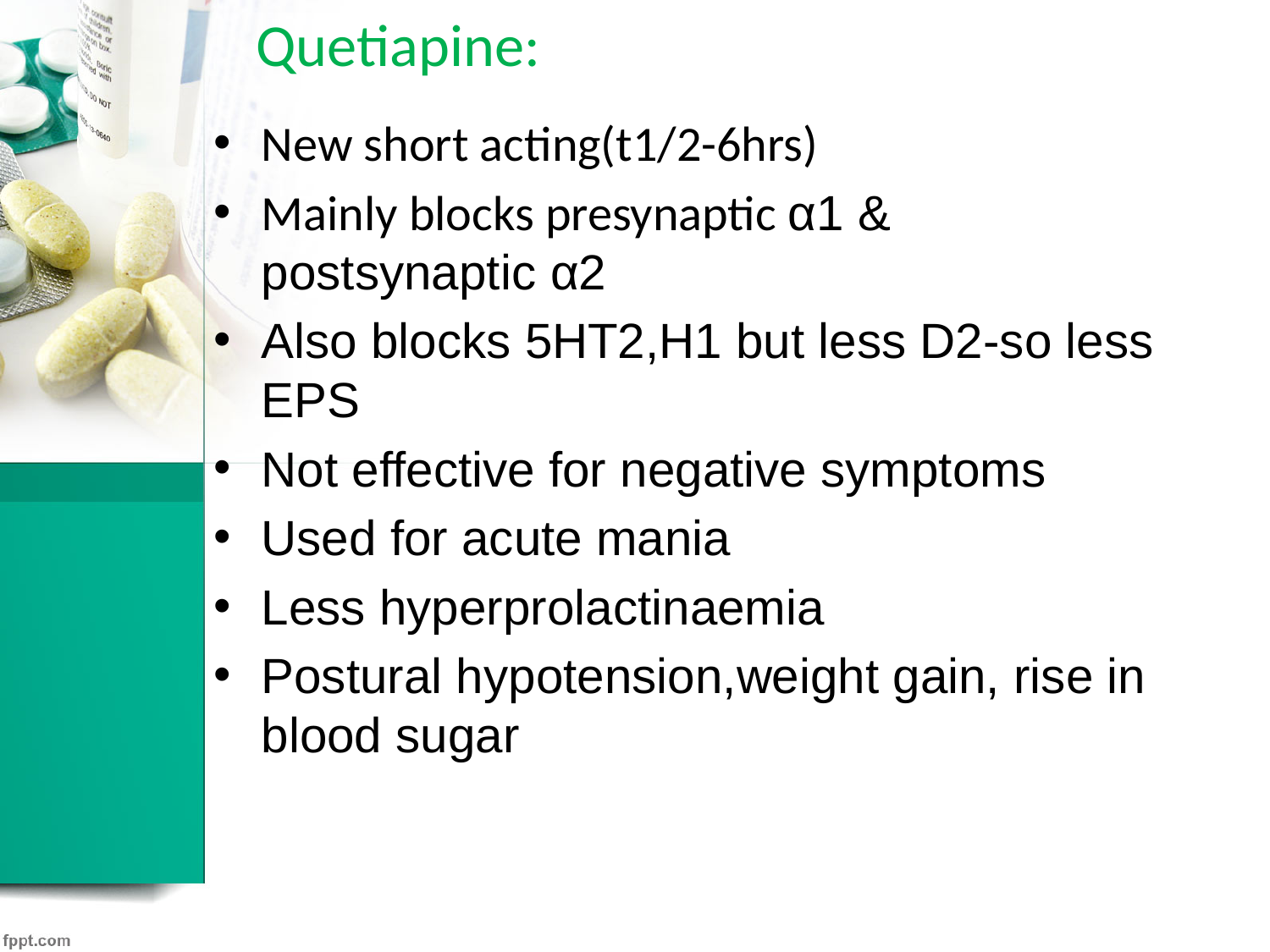

# Quetiapine:
New short acting(t1/2-6hrs)
Mainly blocks presynaptic α1 & postsynaptic α2
Also blocks 5HT2,H1 but less D2-so less EPS
Not effective for negative symptoms
Used for acute mania
Less hyperprolactinaemia
Postural hypotension,weight gain, rise in blood sugar